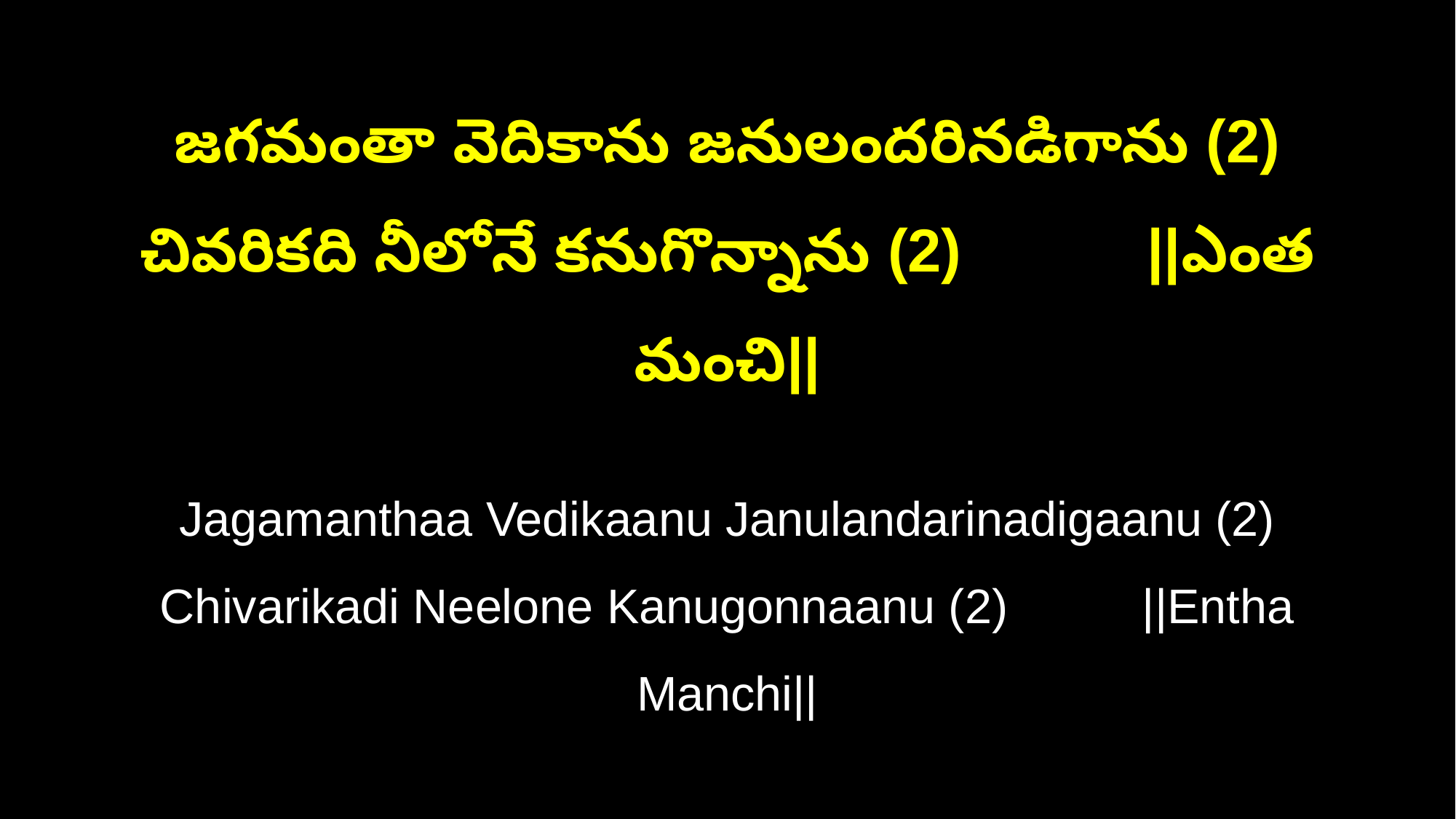

జగమంతా వెదికాను జనులందరినడిగాను (2)
చివరికది నీలోనే కనుగొన్నాను (2)           ||ఎంత మంచి||
Jagamanthaa Vedikaanu Janulandarinadigaanu (2)
Chivarikadi Neelone Kanugonnaanu (2)          ||Entha Manchi||